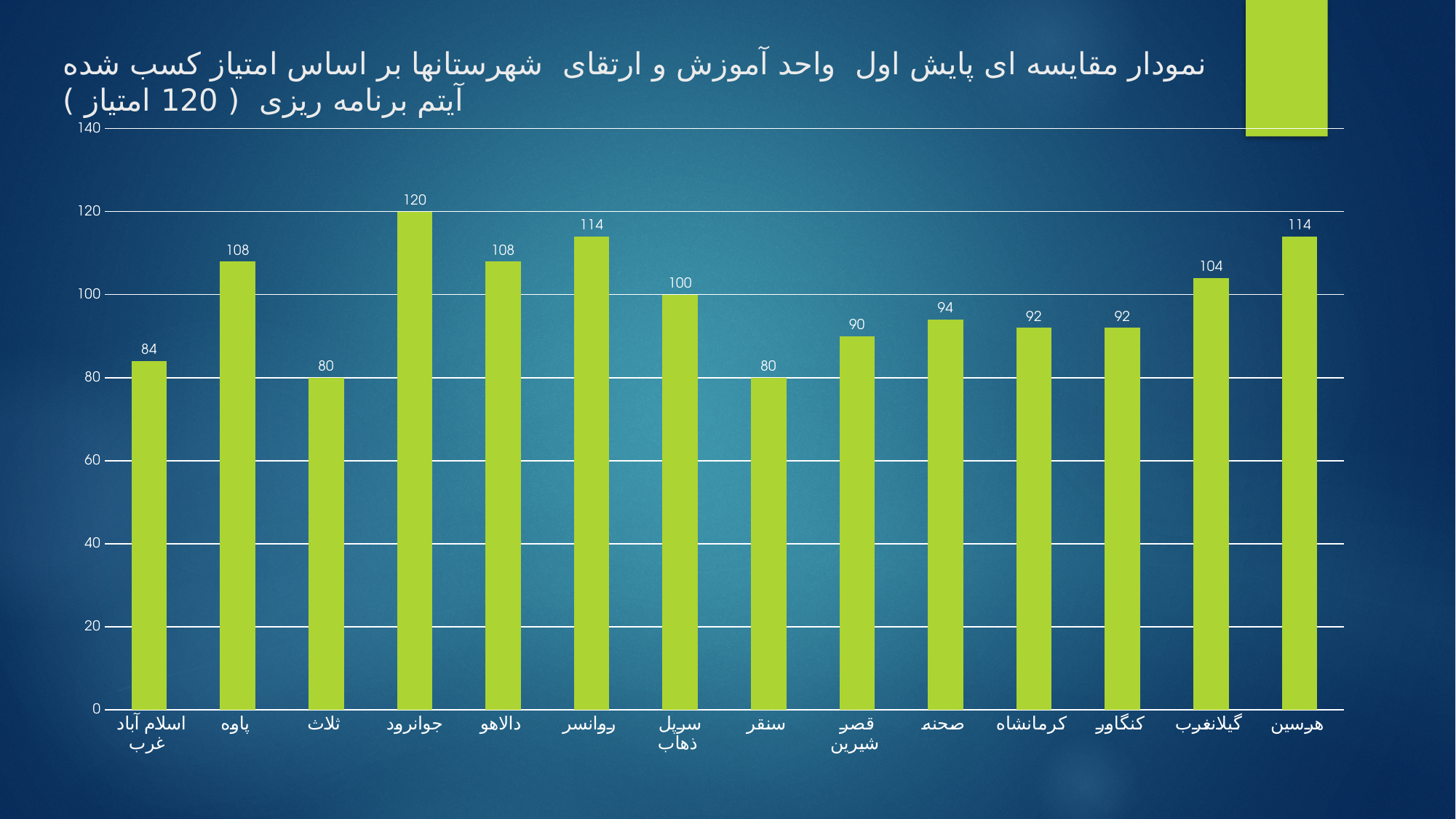

# نمودار مقایسه ای پایش اول  واحد آموزش و ارتقای  شهرستانها بر اساس امتیاز کسب شده آیتم برنامه ریزی  ( 120 امتیاز )

### Chart

| Category | برنامه ریزی آموزشی  |
|---|---|
| اسلام آباد  غرب  | 84.0 |
| پاوه  | 108.0 |
| ثلاث  | 80.0 |
| جوانرود | 120.0 |
| دالاهو  | 108.0 |
| روانسر  | 114.0 |
| سرپل ذهاب  | 100.0 |
| سنقر  | 80.0 |
| قصر شیرین  | 90.0 |
| صحنه  | 94.0 |
| کرمانشاه  | 92.0 |
| کنگاور  | 92.0 |
| گیلانغرب  | 104.0 |
| هرسین  | 114.0 |